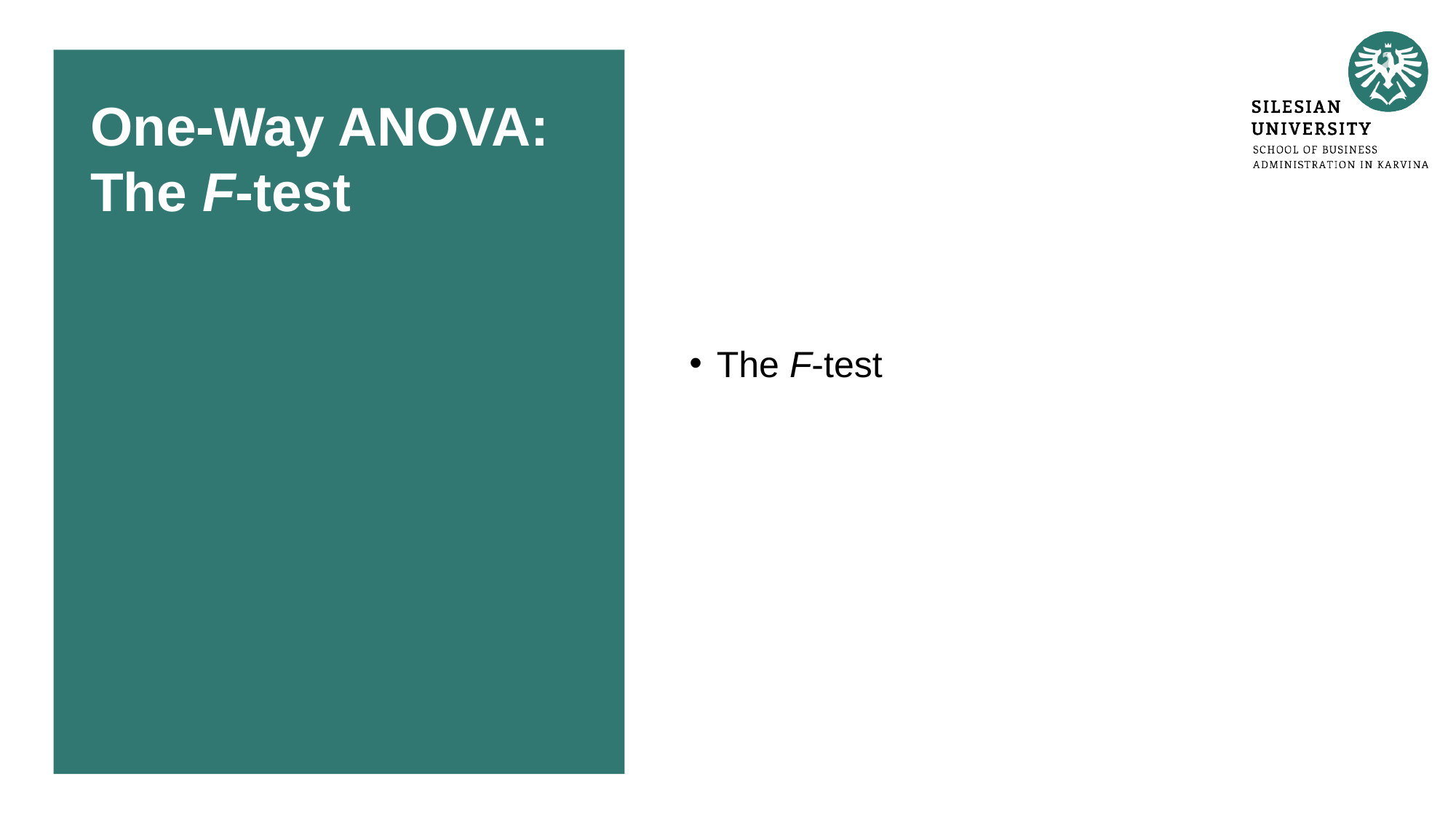

# One-Way ANOVA:  The F-test

The F-test